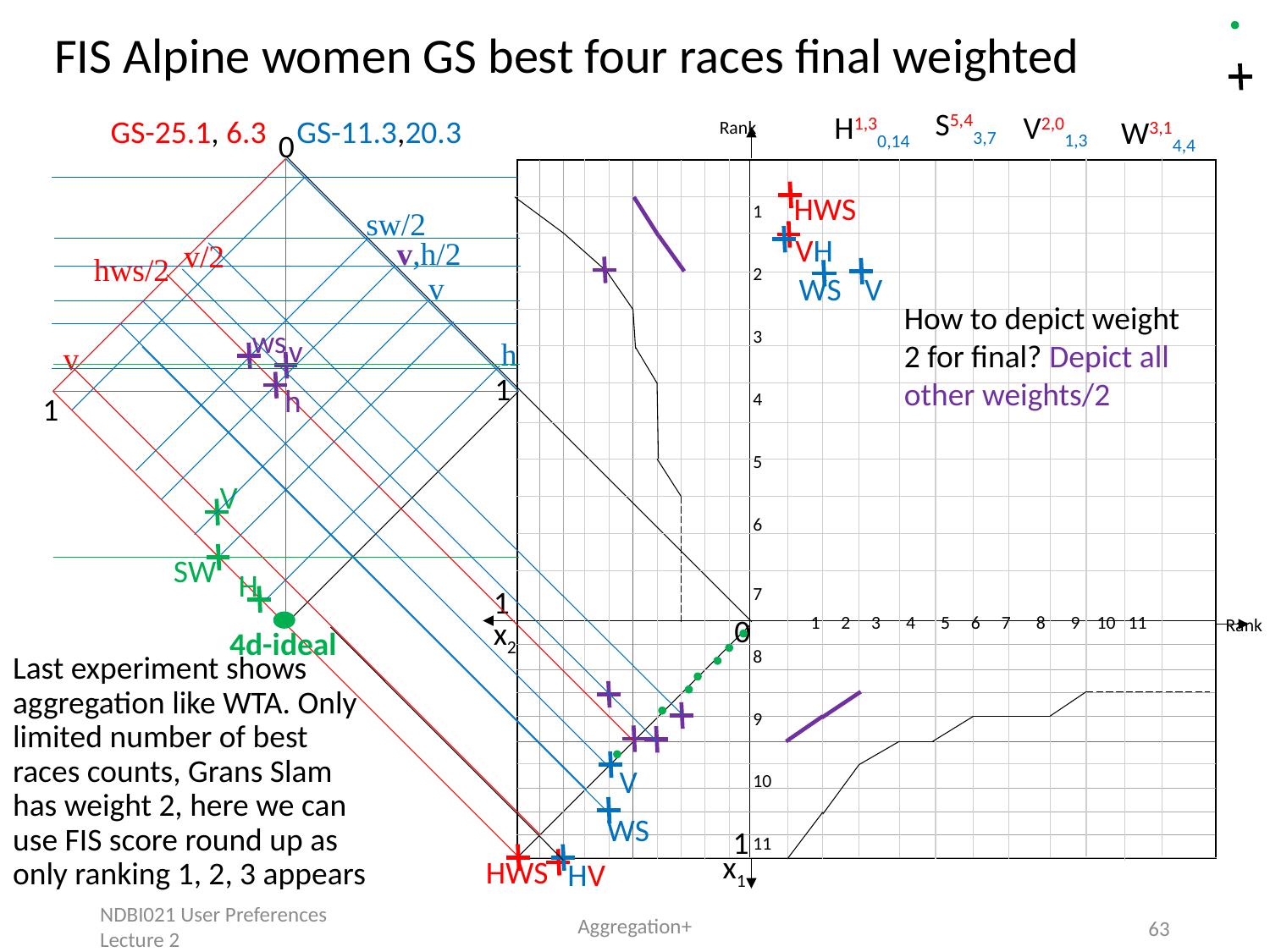

FIS Alpine women GS best four races final weighted

Rank
S5,43,7
V2,01,3
H1,30,14
GS-11.3,20.3
GS-25.1, 6.3
W3,14,4
0

1

2

3

4

5

6

7

8

9

10

11
HWS
sw/2
VH
v,h/2
v/2
hws/2
v
WS
V
How to depict weight 2 for final? Depict all other weights/2
ws
v
h
v
1
h
1
V
SW
H
1
1     2     3      4      5     6     7      8      9    10   11
Rank
0
x2

4d-ideal

Last experiment shows aggregation like WTA. Only limited number of best races counts, Grans Slam has weight 2, here we can use FIS score round up as only ranking 1, 2, 3 appears

V
WS
1
x1
HWS
HV
Aggregation+
NDBI021 User Preferences Lecture 2
63